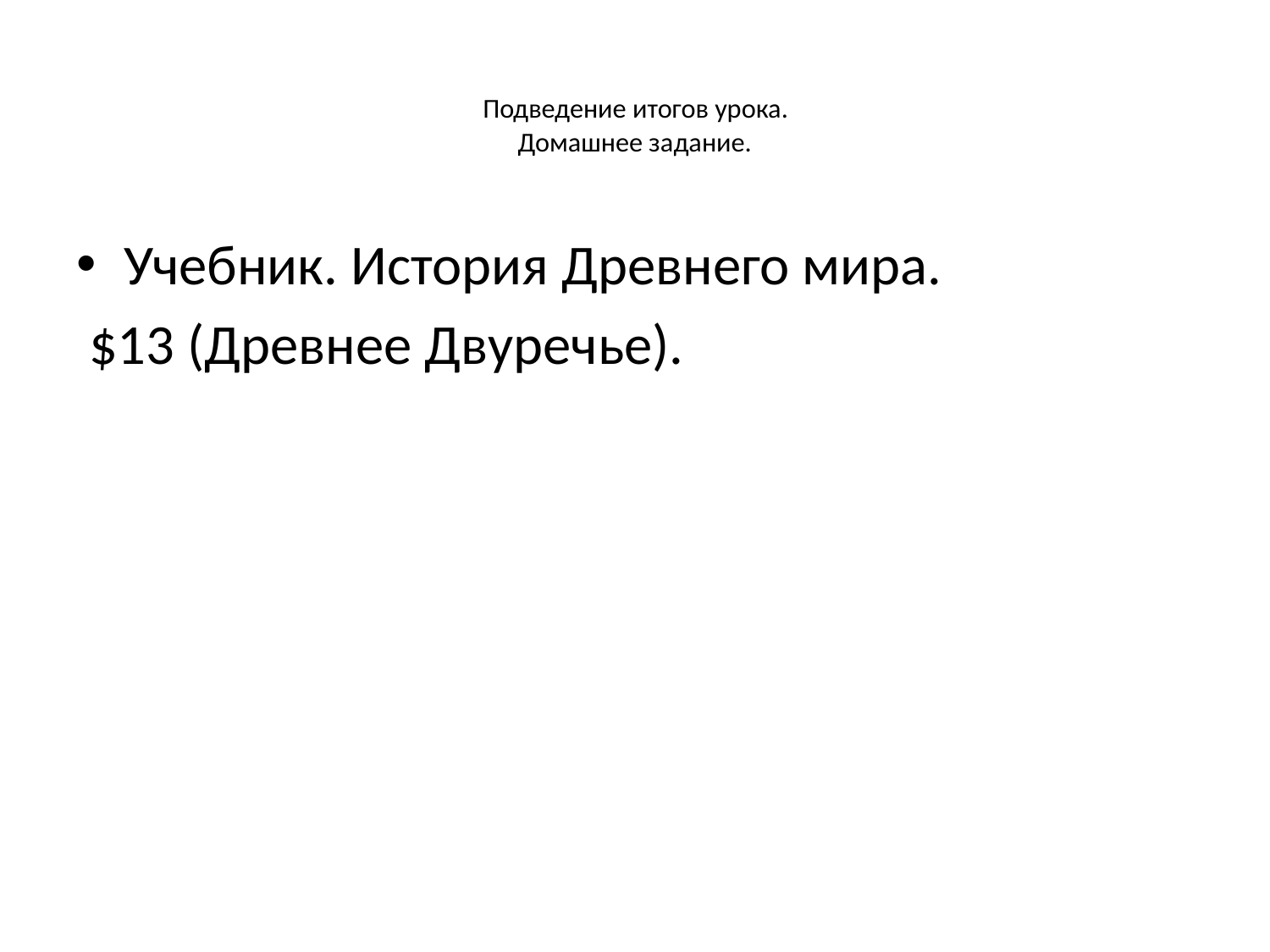

# Подведение итогов урока. Домашнее задание.
Учебник. История Древнего мира.
 $13 (Древнее Двуречье).